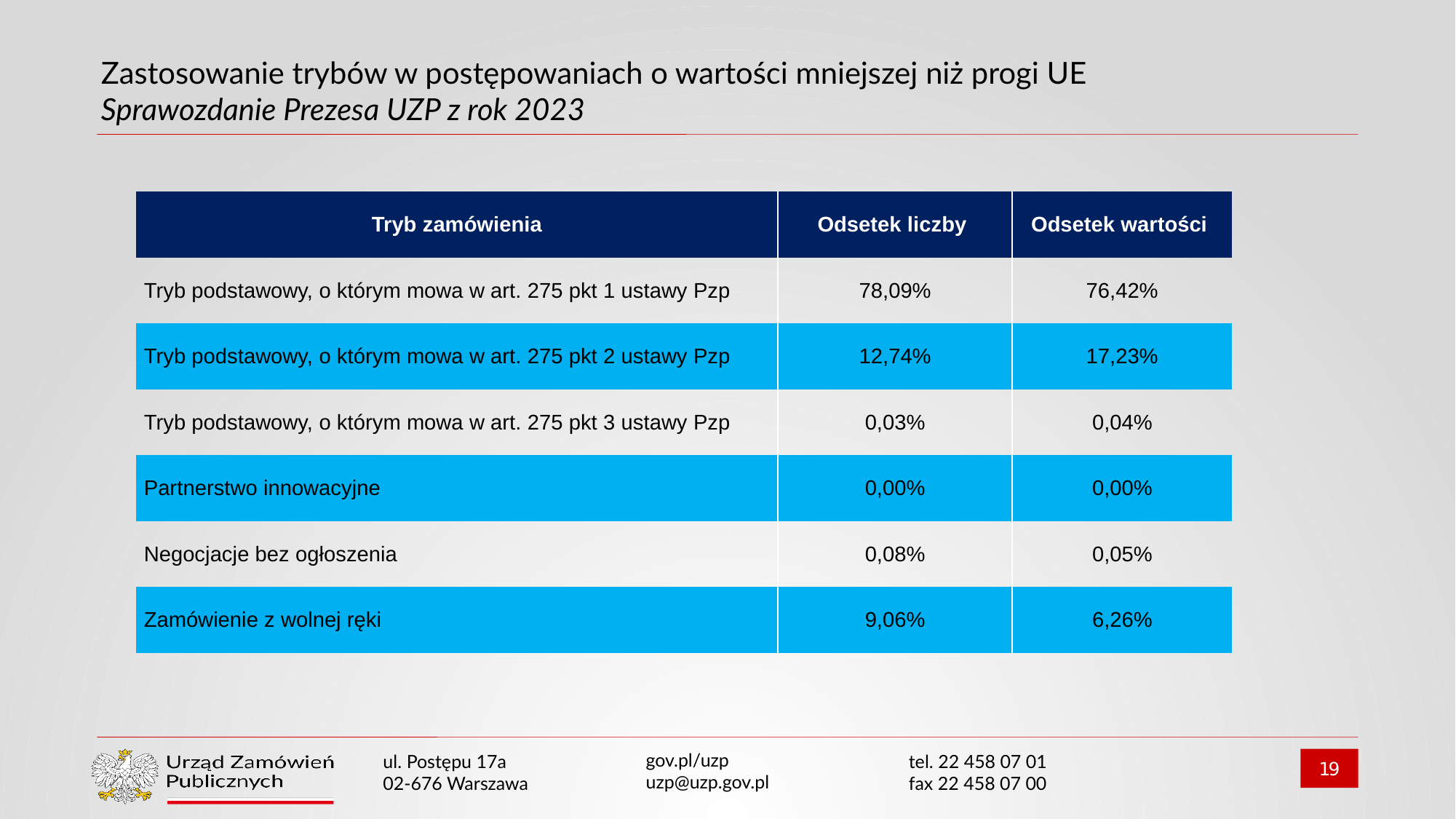

# Zastosowanie trybów w postępowaniach o wartości mniejszej niż progi UE Sprawozdanie Prezesa UZP z rok 2023
| Tryb zamówienia | Odsetek liczby | Odsetek wartości |
| --- | --- | --- |
| Tryb podstawowy, o którym mowa w art. 275 pkt 1 ustawy Pzp | 78,09% | 76,42% |
| Tryb podstawowy, o którym mowa w art. 275 pkt 2 ustawy Pzp | 12,74% | 17,23% |
| Tryb podstawowy, o którym mowa w art. 275 pkt 3 ustawy Pzp | 0,03% | 0,04% |
| Partnerstwo innowacyjne | 0,00% | 0,00% |
| Negocjacje bez ogłoszenia | 0,08% | 0,05% |
| Zamówienie z wolnej ręki | 9,06% | 6,26% |